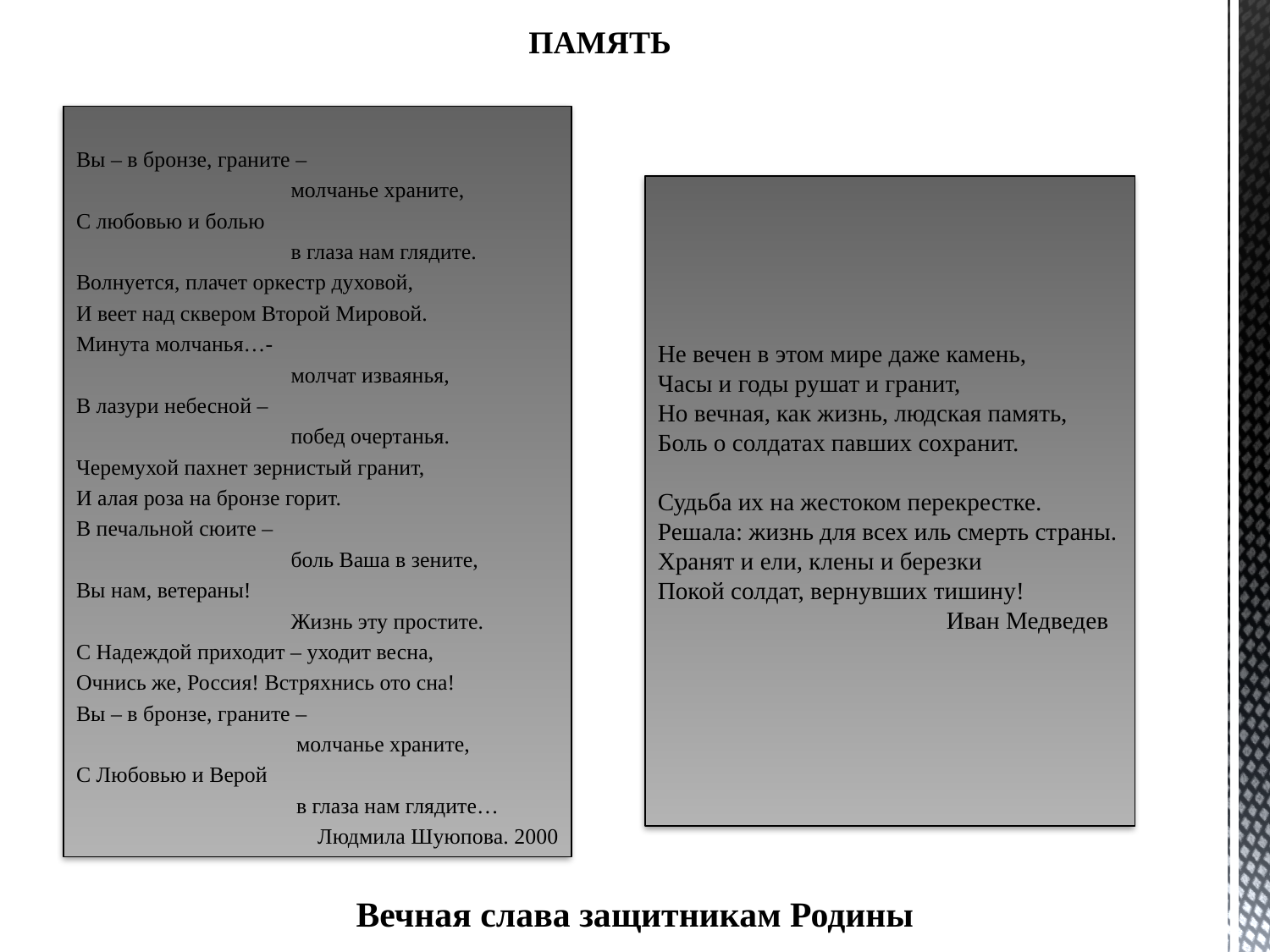

ПАМЯТЬ

Вы – в бронзе, граните –
                                       молчанье храните,
С любовью и болью
                                       в глаза нам глядите.
Волнуется, плачет оркестр духовой,
И веет над сквером Второй Мировой.
Минута молчанья…-
                                       молчат изваянья,
В лазури небесной –
                                       побед очертанья.
Черемухой пахнет зернистый гранит,
И алая роза на бронзе горит.
В печальной сюите –
                                       боль Ваша в зените,
Вы нам, ветераны!
                                       Жизнь эту простите.
С Надеждой приходит – уходит весна,
Очнись же, Россия! Встряхнись ото сна!
Вы – в бронзе, граните –
                                        молчанье храните,
С Любовью и Верой
                                        в глаза нам глядите…
Людмила Шуюпова. 2000
# Не вечен в этом мире даже камень, Часы и годы рушат и гранит, Но вечная, как жизнь, людская память, Боль о солдатах павших сохранит. Судьба их на жестоком перекрестке. Решала: жизнь для всех иль смерть страны. Хранят и ели, клены и березки Покой солдат, вернувших тишину! Иван Медведев
Вечная слава защитникам Родины